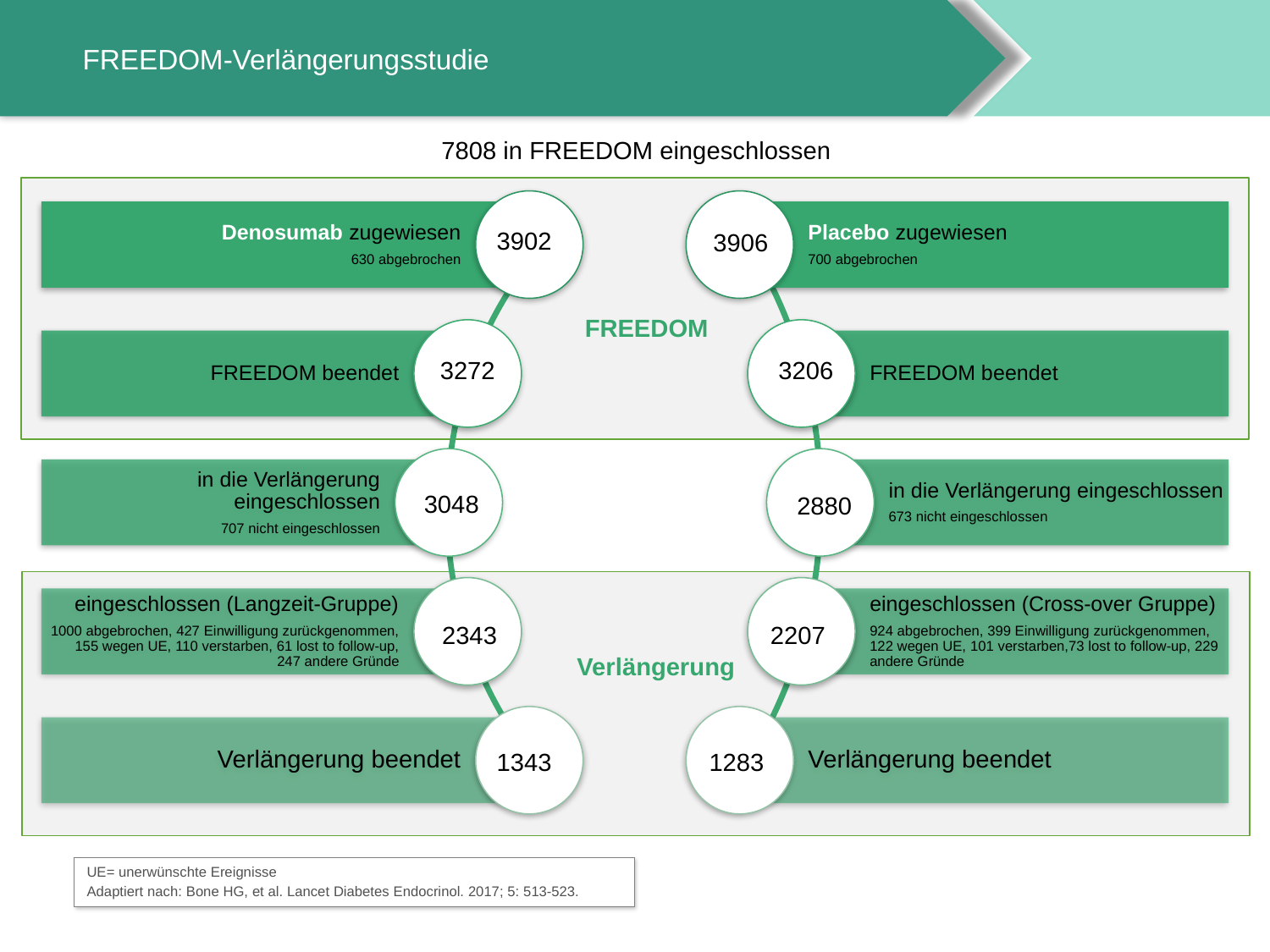

# FREEDOM-Verlängerungsstudie

Placebo zugewiesen
700 abgebrochen

FREEDOM beendet

in die Verlängerung eingeschlossen
673 nicht eingeschlossen

eingeschlossen (Cross-over Gruppe)
924 abgebrochen, 399 Einwilligung zurückgenommen, 122 wegen UE, 101 verstarben,73 lost to follow-up, 229 andere Gründe

Verlängerung beendet

Denosumab zugewiesen
630 abgebrochen

FREEDOM beendet

in die Verlängerung eingeschlossen
707 nicht eingeschlossen

eingeschlossen (Langzeit-Gruppe)
1000 abgebrochen, 427 Einwilligung zurückgenommen, 155 wegen UE, 110 verstarben, 61 lost to follow-up, 247 andere Gründe

Verlängerung beendet
7808 in FREEDOM eingeschlossen

3902
3906
FREEDOM
3206
3272
3048
2880

2343
2207
Verlängerung
1343
1283
UE= unerwünschte Ereignisse
Adaptiert nach: Bone HG, et al. Lancet Diabetes Endocrinol. 2017; 5: 513-523.